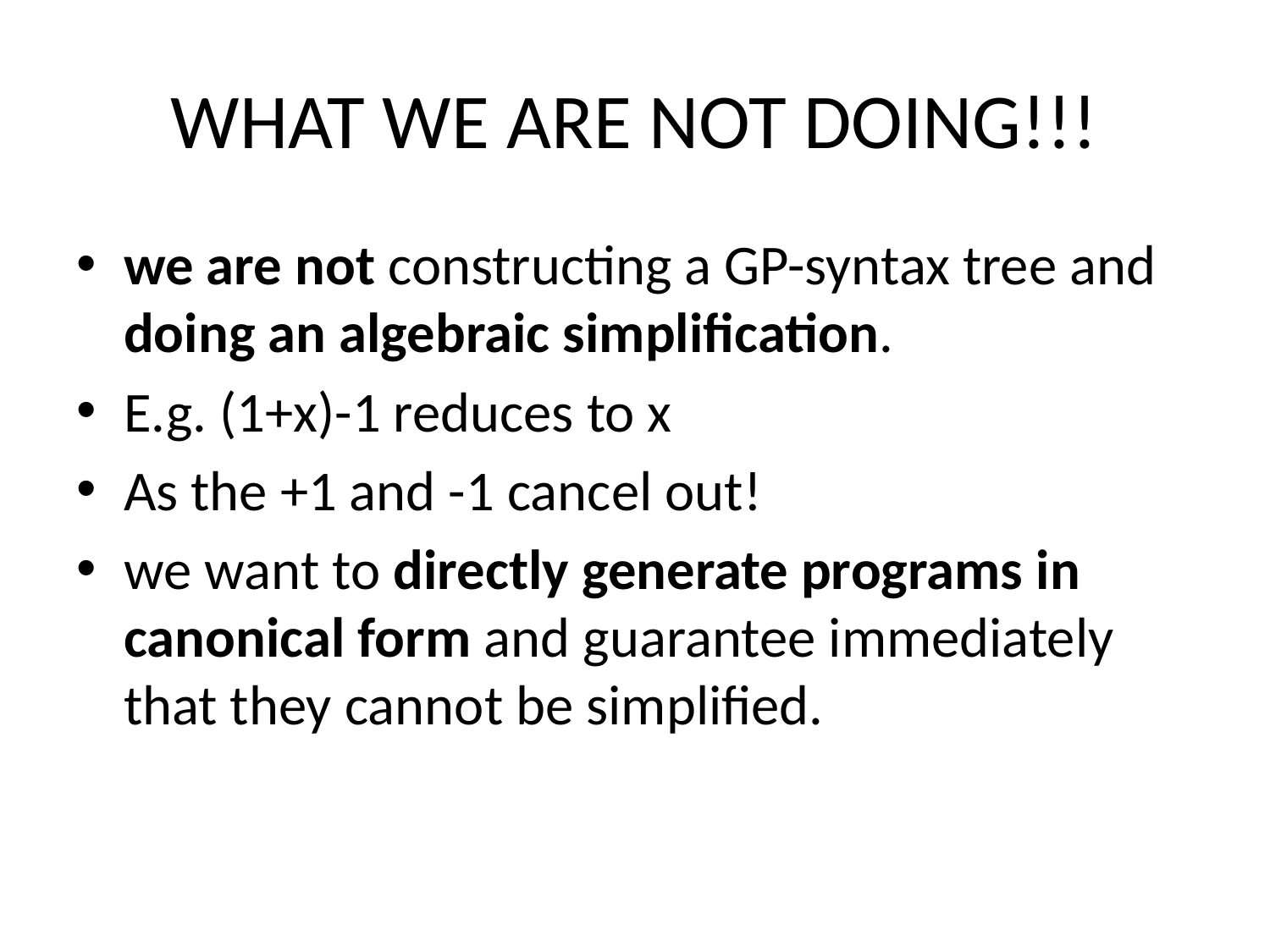

# WHAT WE ARE NOT DOING!!!
we are not constructing a GP-syntax tree and doing an algebraic simplification.
E.g. (1+x)-1 reduces to x
As the +1 and -1 cancel out!
we want to directly generate programs in canonical form and guarantee immediately that they cannot be simplified.